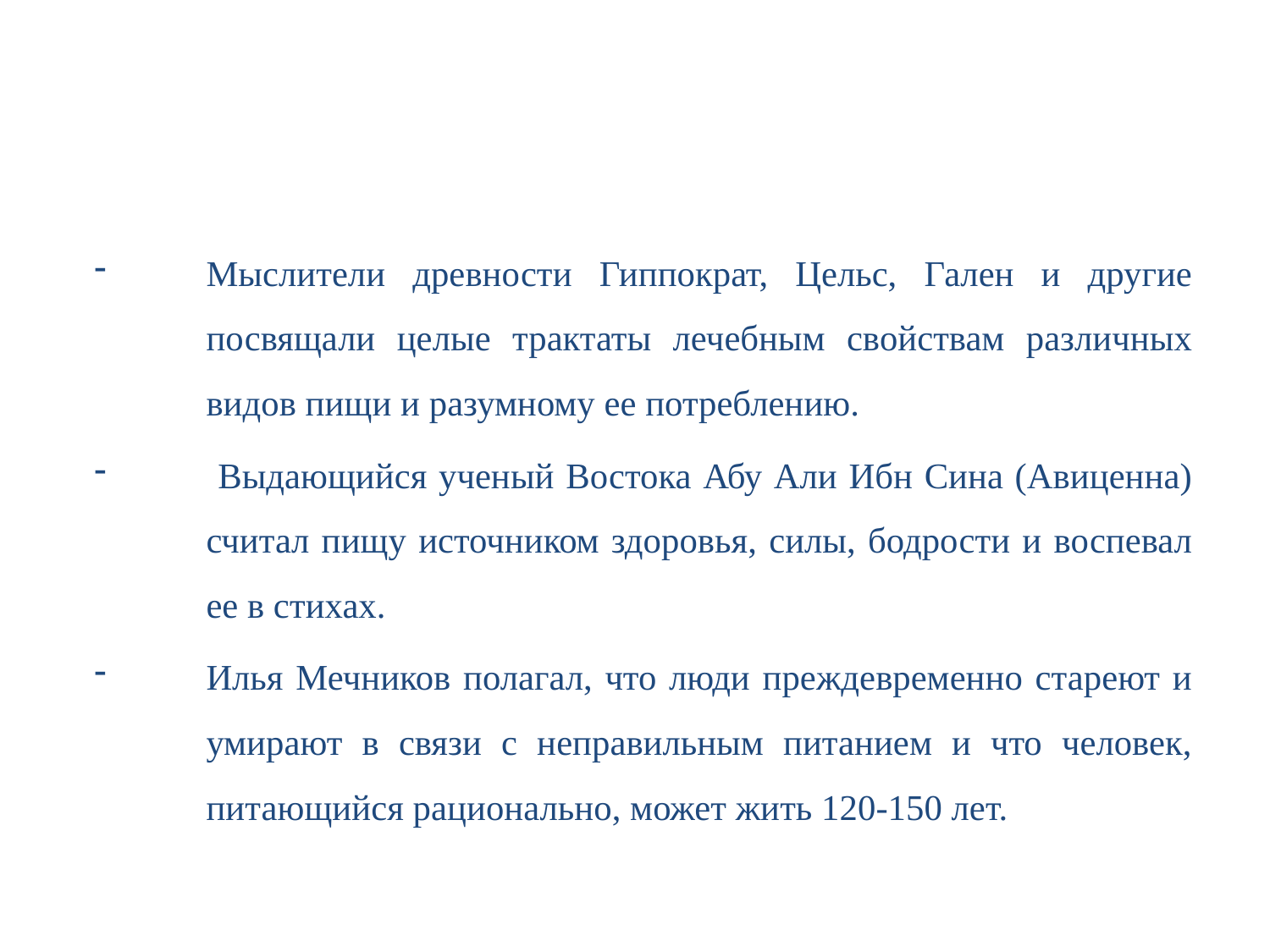

#
Мыслители древности Гиппократ, Цельс, Гален и другие посвящали целые трактаты лечебным свойствам различных видов пищи и разумному ее потреблению.
 Выдающийся ученый Востока Абу Али Ибн Сина (Авиценна) считал пищу источником здоровья, силы, бодрости и воспевал ее в стихах.
Илья Мечников полагал, что люди преждевременно стареют и умирают в связи с неправильным питанием и что человек, питающийся рационально, может жить 120-150 лет.